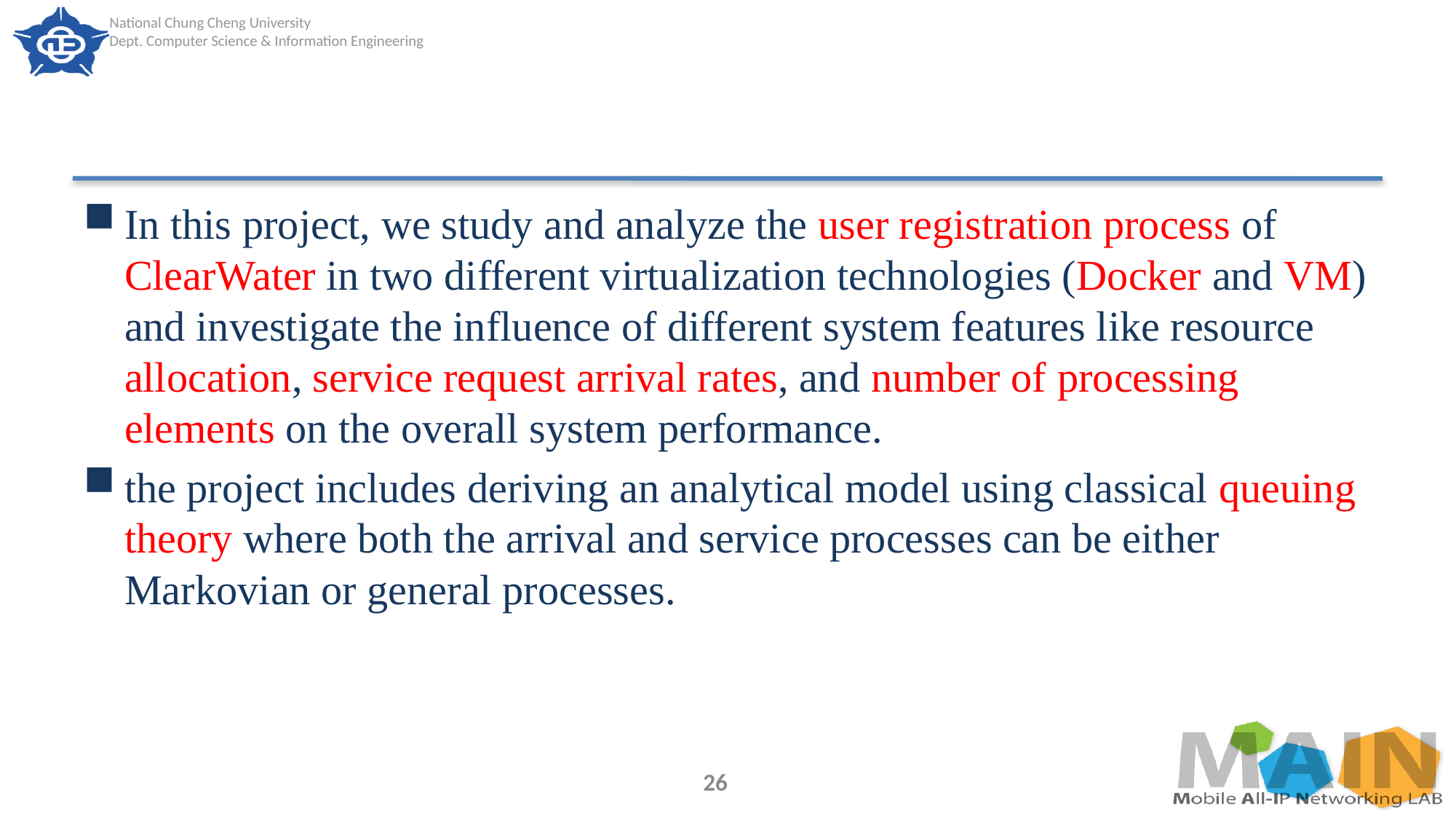

#
In this project, we study and analyze the user registration process of ClearWater in two different virtualization technologies (Docker and VM) and investigate the influence of different system features like resource allocation, service request arrival rates, and number of processing elements on the overall system performance.
the project includes deriving an analytical model using classical queuing theory where both the arrival and service processes can be either Markovian or general processes.
26